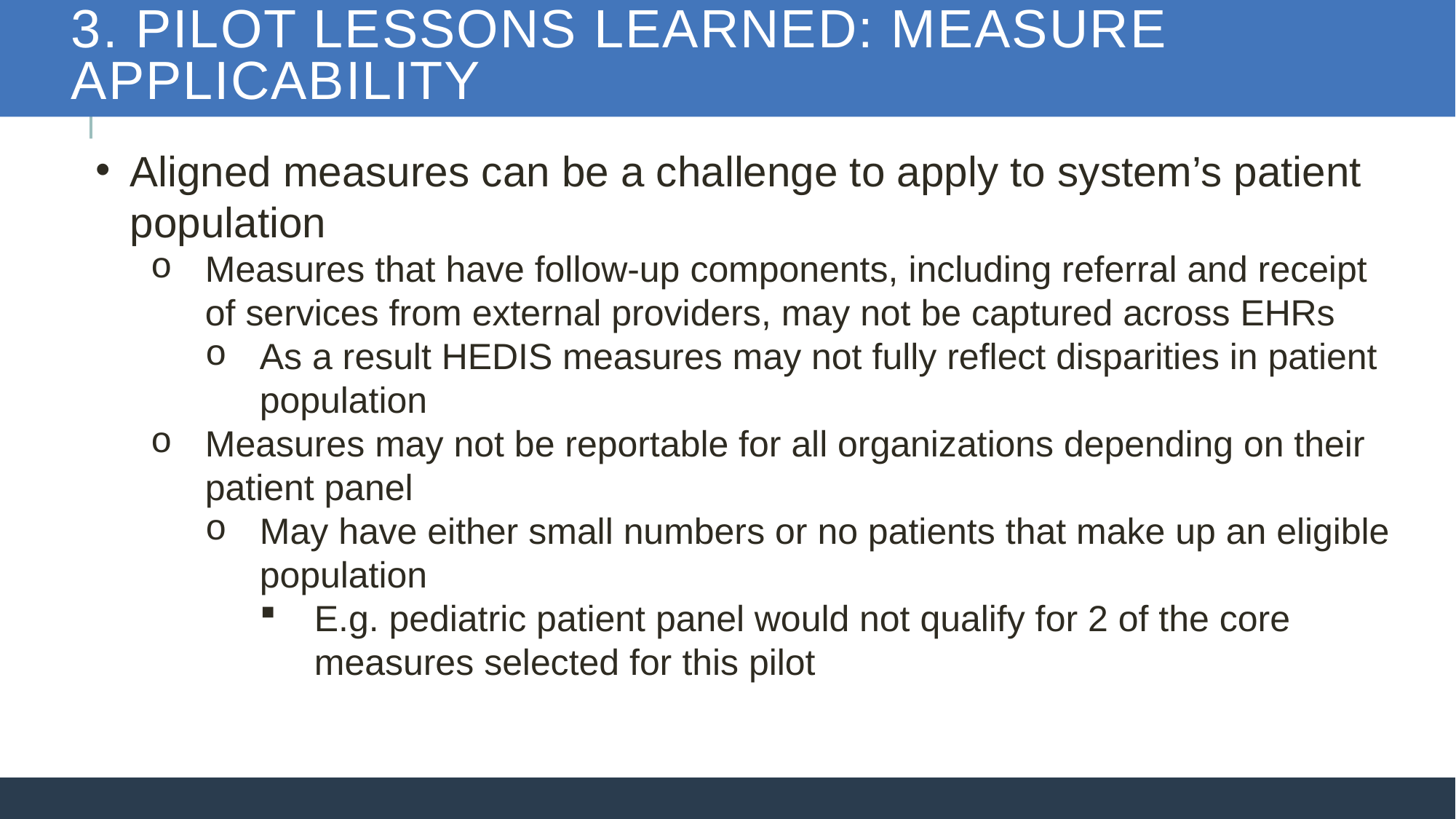

# 3. Pilot Lessons Learned: Measure Applicability
Aligned measures can be a challenge to apply to system’s patient population
Measures that have follow-up components, including referral and receipt of services from external providers, may not be captured across EHRs
As a result HEDIS measures may not fully reflect disparities in patient population
Measures may not be reportable for all organizations depending on their patient panel
May have either small numbers or no patients that make up an eligible population
E.g. pediatric patient panel would not qualify for 2 of the core measures selected for this pilot